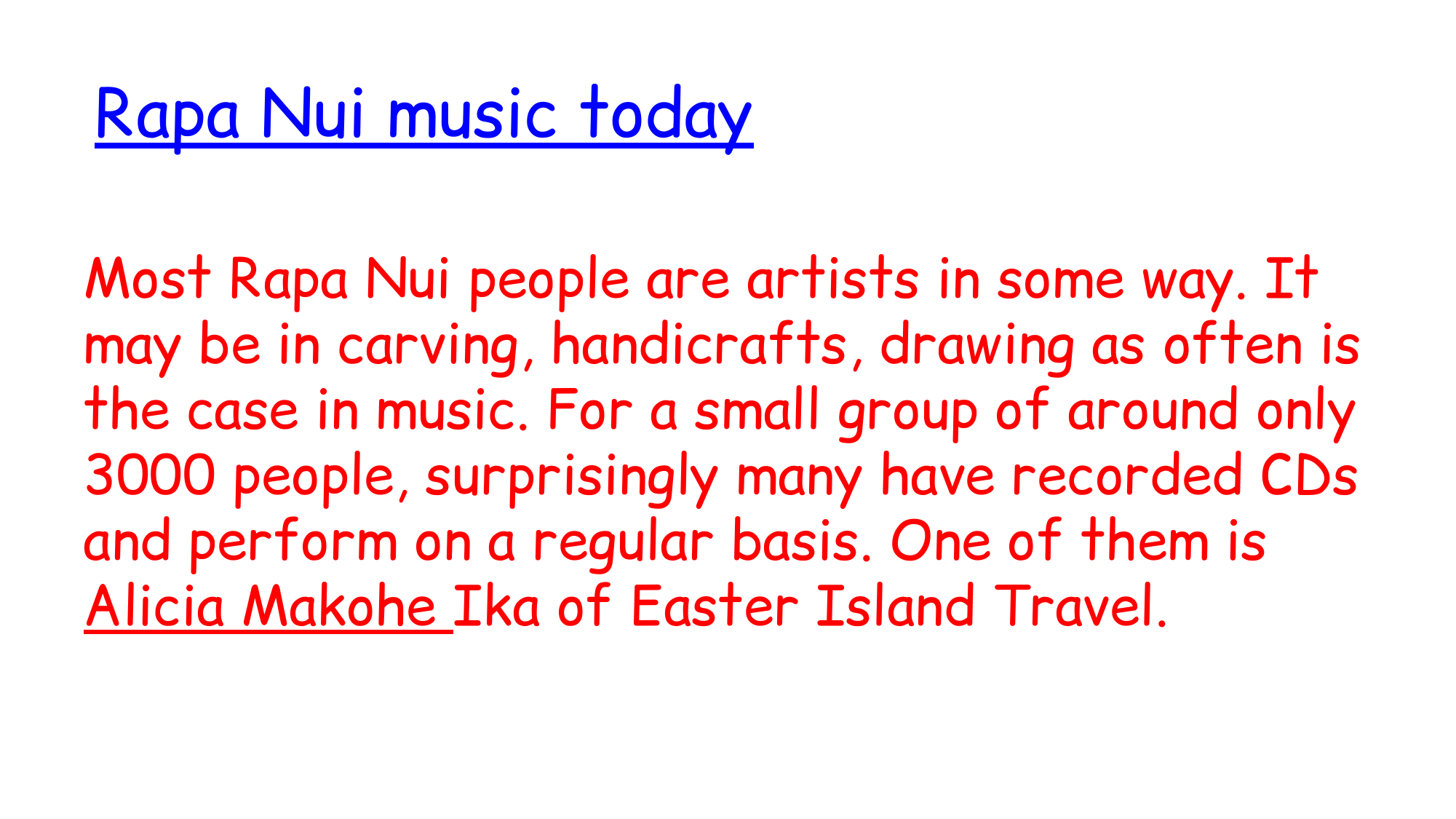

# Rapa Nui music today
Most Rapa Nui people are artists in some way. It may be in carving, handicrafts, drawing as often is the case in music. For a small group of around only 3000 people, surprisingly many have recorded CDs and perform on a regular basis. One of them is Alicia Makohe Ika of Easter Island Travel.